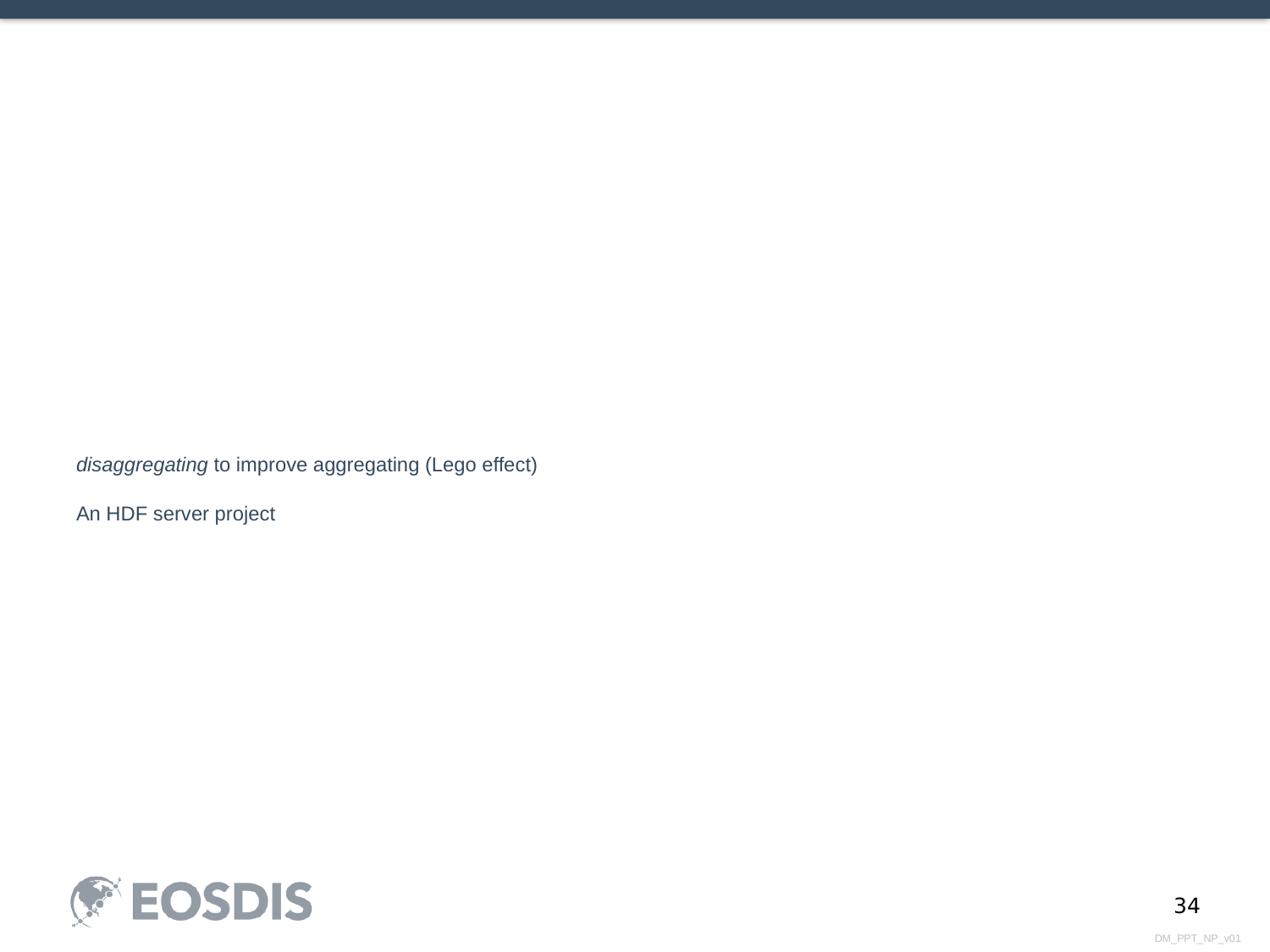

# disaggregating to improve aggregating (Lego effect) An HDF server project